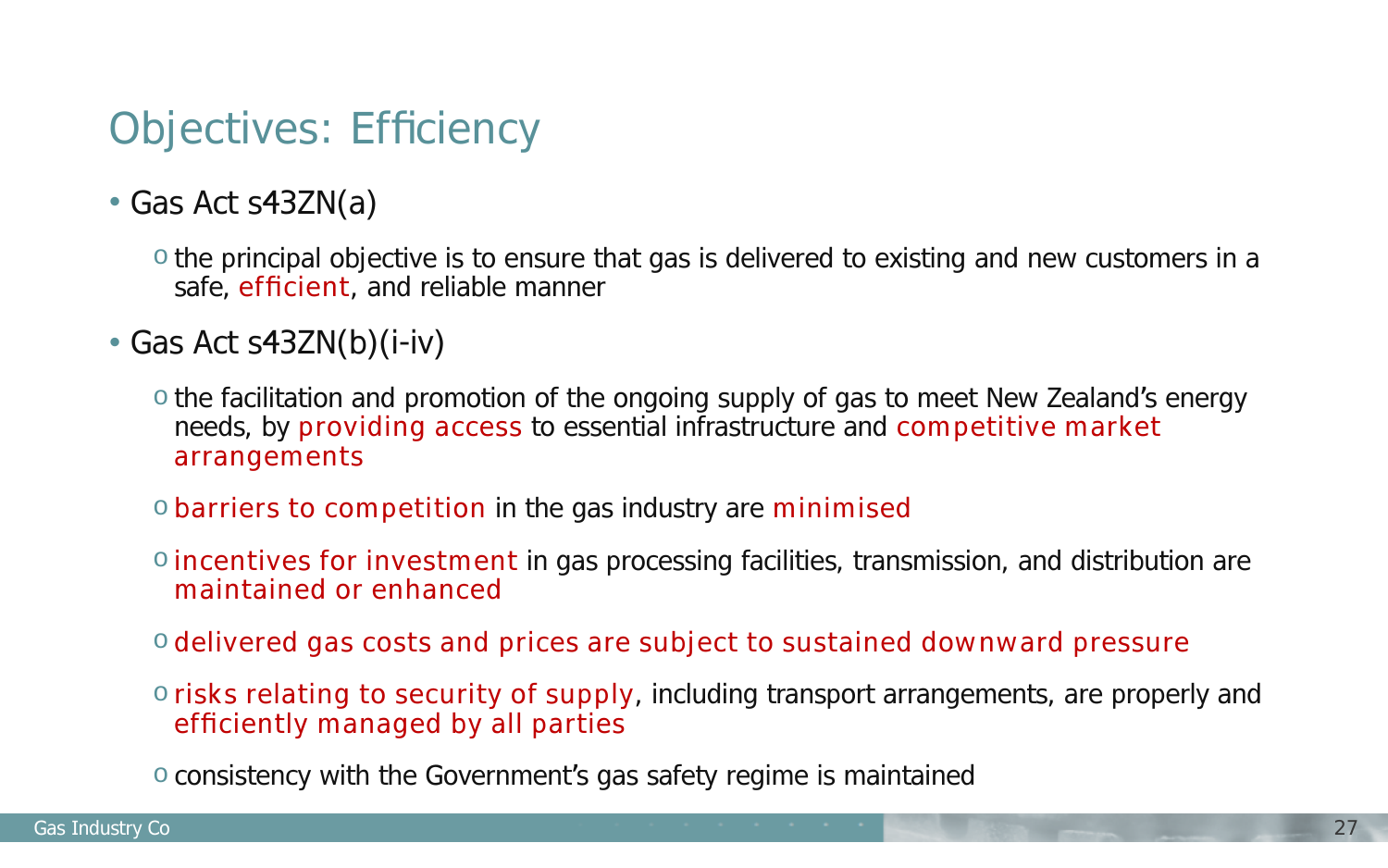

# Objectives: Efficiency
Gas Act s43ZN(a)
the principal objective is to ensure that gas is delivered to existing and new customers in a safe, efficient, and reliable manner
Gas Act s43ZN(b)(i-iv)
the facilitation and promotion of the ongoing supply of gas to meet New Zealand’s energy needs, by providing access to essential infrastructure and competitive market arrangements
barriers to competition in the gas industry are minimised
incentives for investment in gas processing facilities, transmission, and distribution are maintained or enhanced
delivered gas costs and prices are subject to sustained downward pressure
risks relating to security of supply, including transport arrangements, are properly and efficiently managed by all parties
consistency with the Government’s gas safety regime is maintained

Gas Industry Co
27